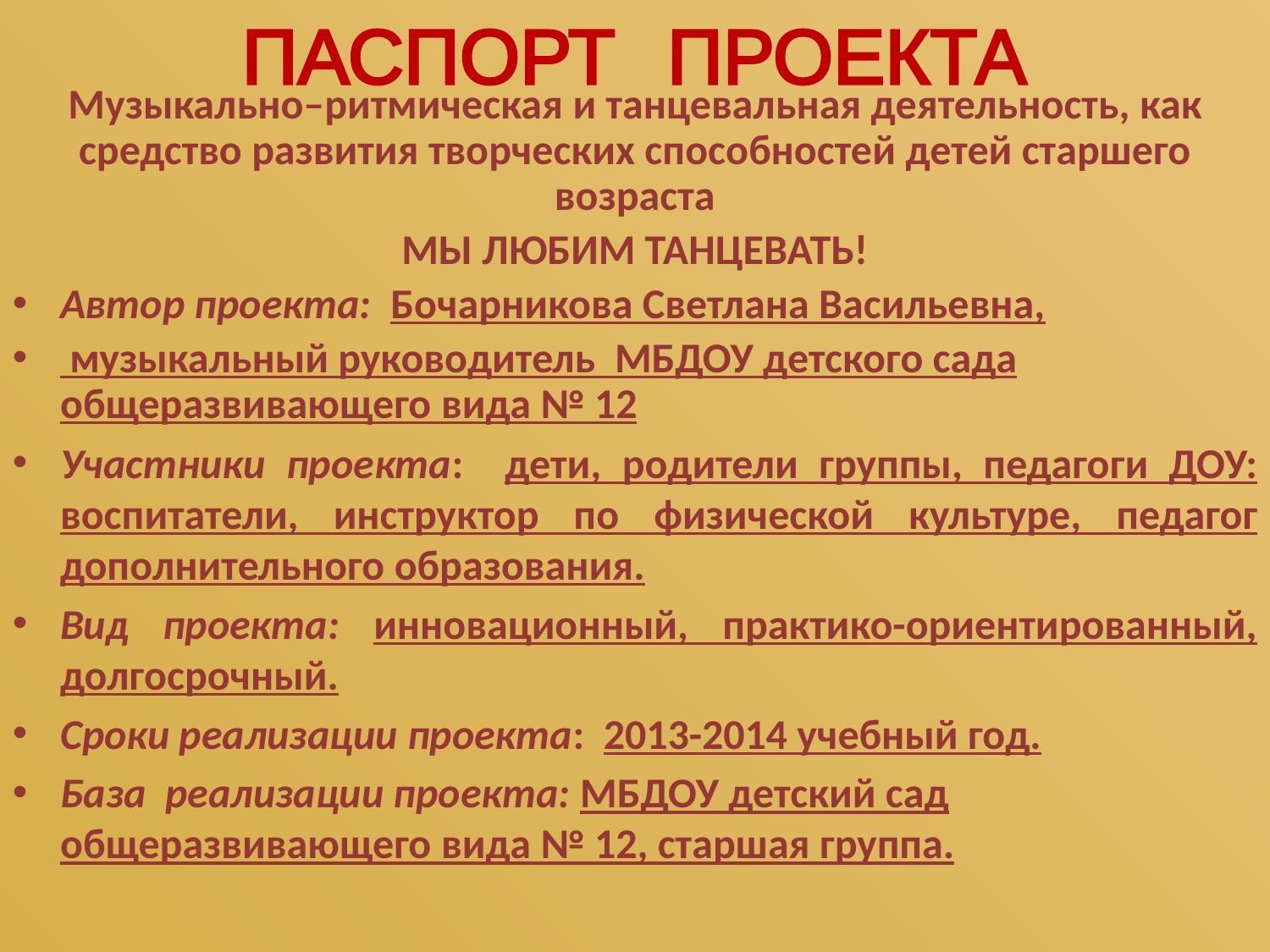

ПАСПОРТ  ПРОЕКТА
Музыкально–ритмическая и танцевальная деятельность, как средство развития творческих способностей детей старшего возраста
МЫ ЛЮБИМ ТАНЦЕВАТЬ!
Автор проекта:  Бочарникова Светлана Васильевна,
 музыкальный руководитель  МБДОУ детского сада общеразвивающего вида № 12
Участники проекта:  дети, родители группы, педагоги ДОУ: воспитатели, инструктор по физической культуре, педагог дополнительного образования.
Вид проекта: инновационный, практико-ориентированный, долгосрочный.
Сроки реализации проекта:  2013-2014 учебный год.
База  реализации проекта: МБДОУ детский сад общеразвивающего вида № 12, старшая группа.